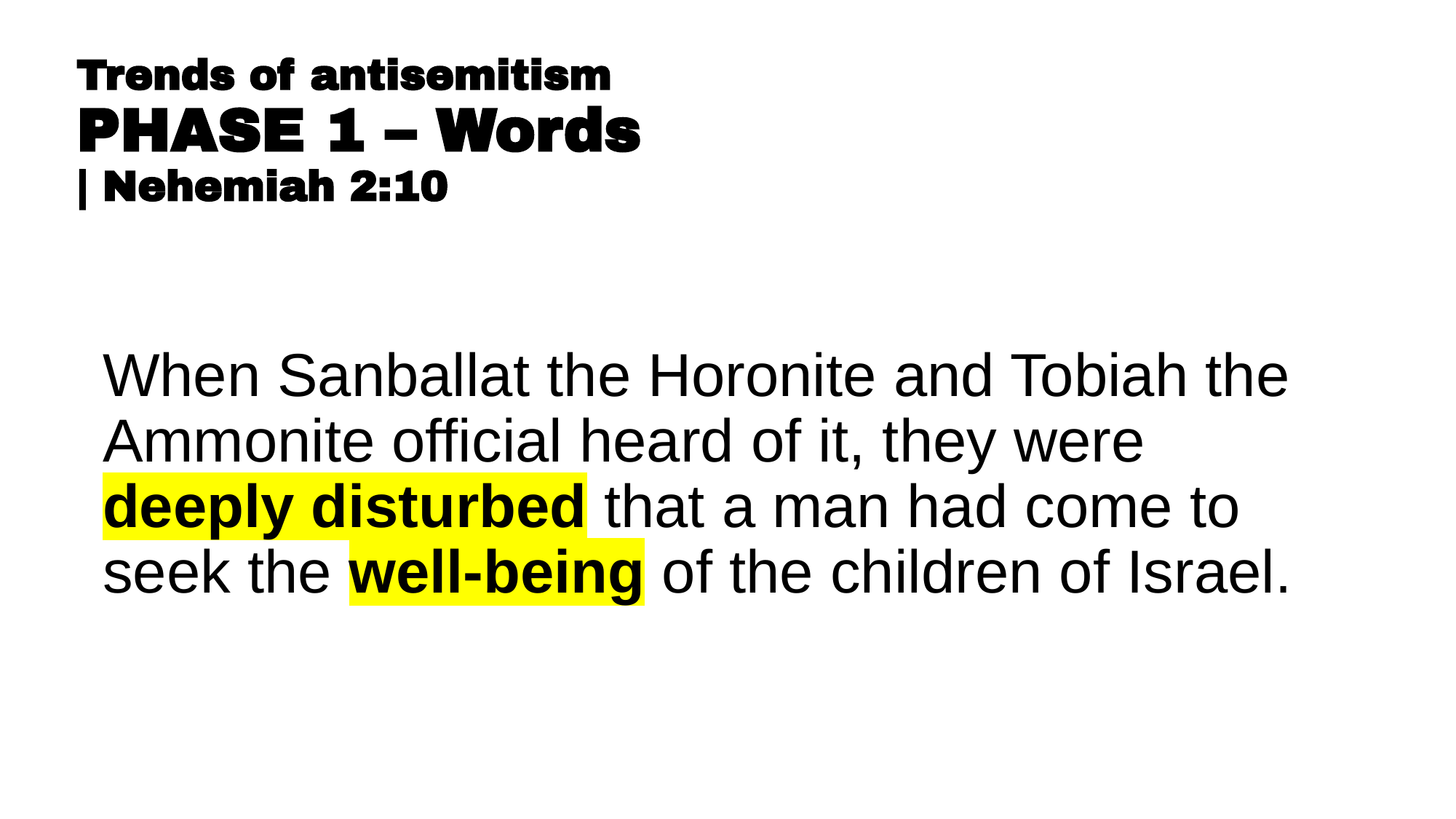

Trends of antisemitism
PHASE 1 – Words
| Nehemiah 2:10
# When Sanballat the Horonite and Tobiah the Ammonite official heard of it, they were deeply disturbed that a man had come to seek the well-being of the children of Israel.